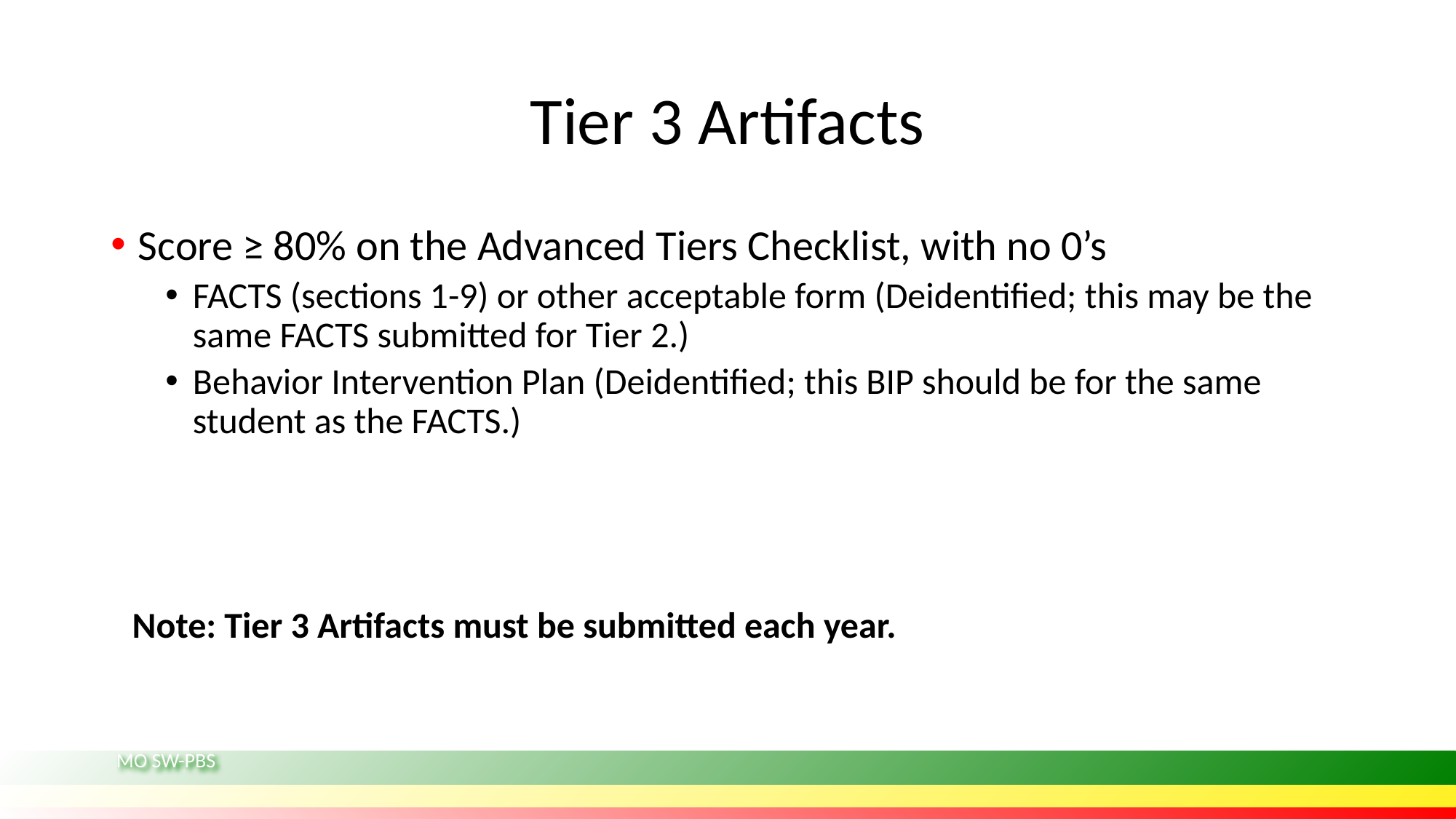

# Tier 3 Artifacts
Score ≥ 80% on the Advanced Tiers Checklist, with no 0’s
FACTS (sections 1-9) or other acceptable form (Deidentified; this may be the same FACTS submitted for Tier 2.)
Behavior Intervention Plan (Deidentified; this BIP should be for the same student as the FACTS.)

Note: Tier 3 Artifacts must be submitted each year.